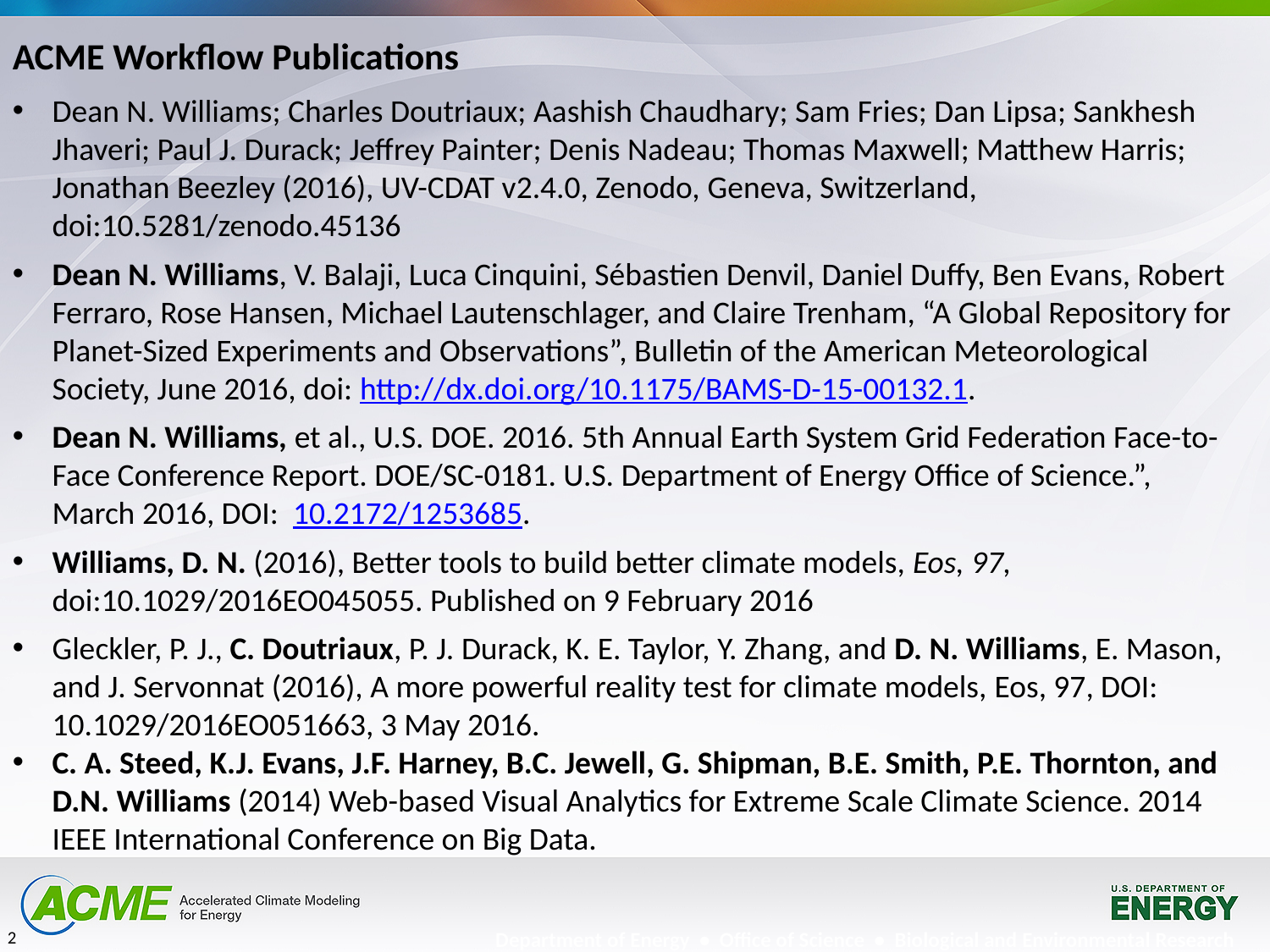

ACME Workflow Publications
Dean N. Williams; Charles Doutriaux; Aashish Chaudhary; Sam Fries; Dan Lipsa; Sankhesh Jhaveri; Paul J. Durack; Jeffrey Painter; Denis Nadeau; Thomas Maxwell; Matthew Harris; Jonathan Beezley (2016), UV-CDAT v2.4.0, Zenodo, Geneva, Switzerland, doi:10.5281/zenodo.45136
Dean N. Williams, V. Balaji, Luca Cinquini, Sébastien Denvil, Daniel Duffy, Ben Evans, Robert Ferraro, Rose Hansen, Michael Lautenschlager, and Claire Trenham, “A Global Repository for Planet-Sized Experiments and Observations”, Bulletin of the American Meteorological Society, June 2016, doi: http://dx.doi.org/10.1175/BAMS-D-15-00132.1.
Dean N. Williams, et al., U.S. DOE. 2016. 5th Annual Earth System Grid Federation Face-to-Face Conference Report. DOE/SC-0181. U.S. Department of Energy Office of Science.”, March 2016, DOI:  10.2172/1253685.
Williams, D. N. (2016), Better tools to build better climate models, Eos, 97, doi:10.1029/2016EO045055. Published on 9 February 2016
Gleckler, P. J., C. Doutriaux, P. J. Durack, K. E. Taylor, Y. Zhang, and D. N. Williams, E. Mason, and J. Servonnat (2016), A more powerful reality test for climate models, Eos, 97, DOI: 10.1029/2016EO051663, 3 May 2016.
C. A. Steed, K.J. Evans, J.F. Harney, B.C. Jewell, G. Shipman, B.E. Smith, P.E. Thornton, and D.N. Williams (2014) Web-based Visual Analytics for Extreme Scale Climate Science. 2014 IEEE International Conference on Big Data.